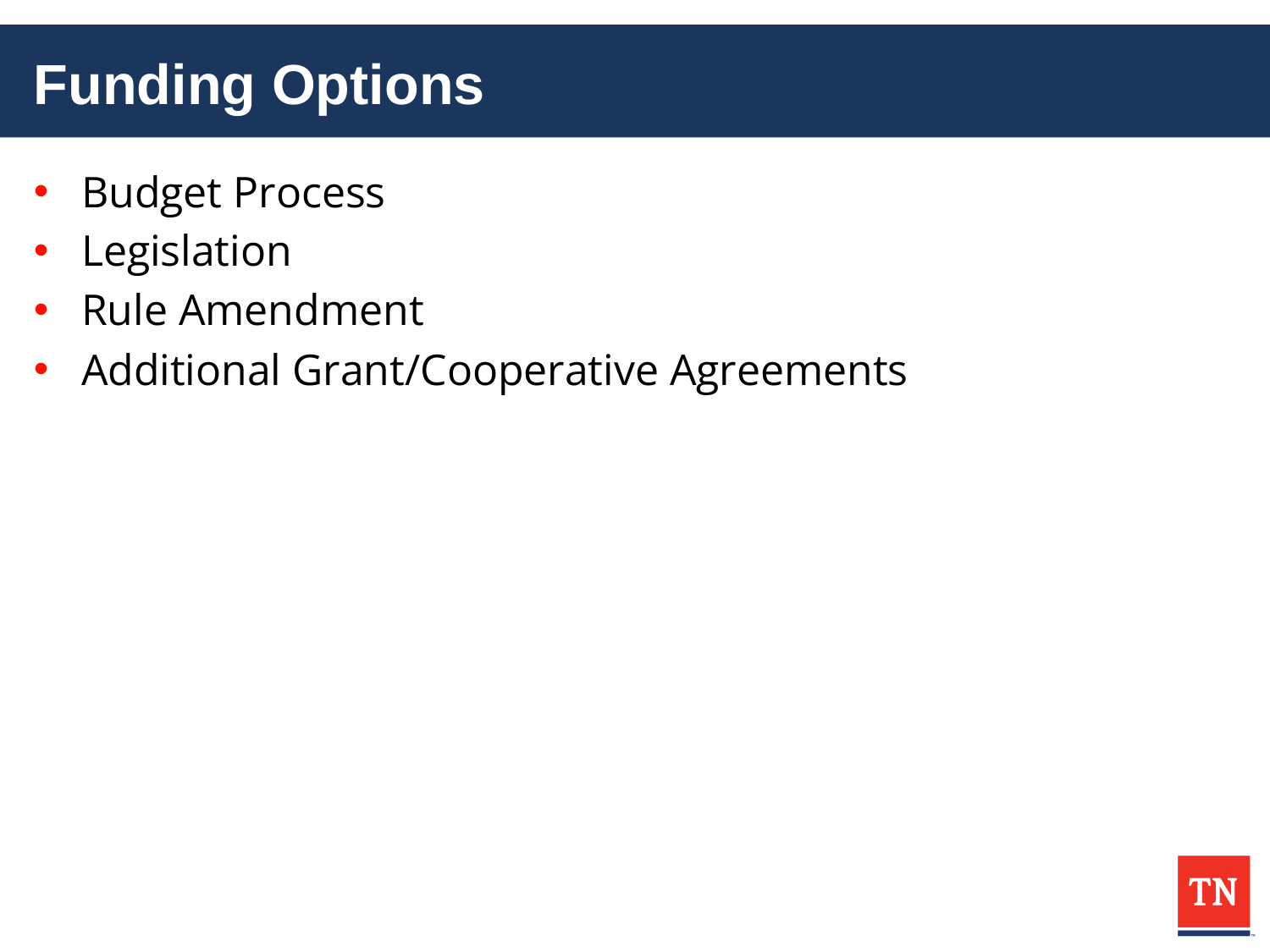

# Funding Options
Budget Process
Legislation
Rule Amendment
Additional Grant/Cooperative Agreements